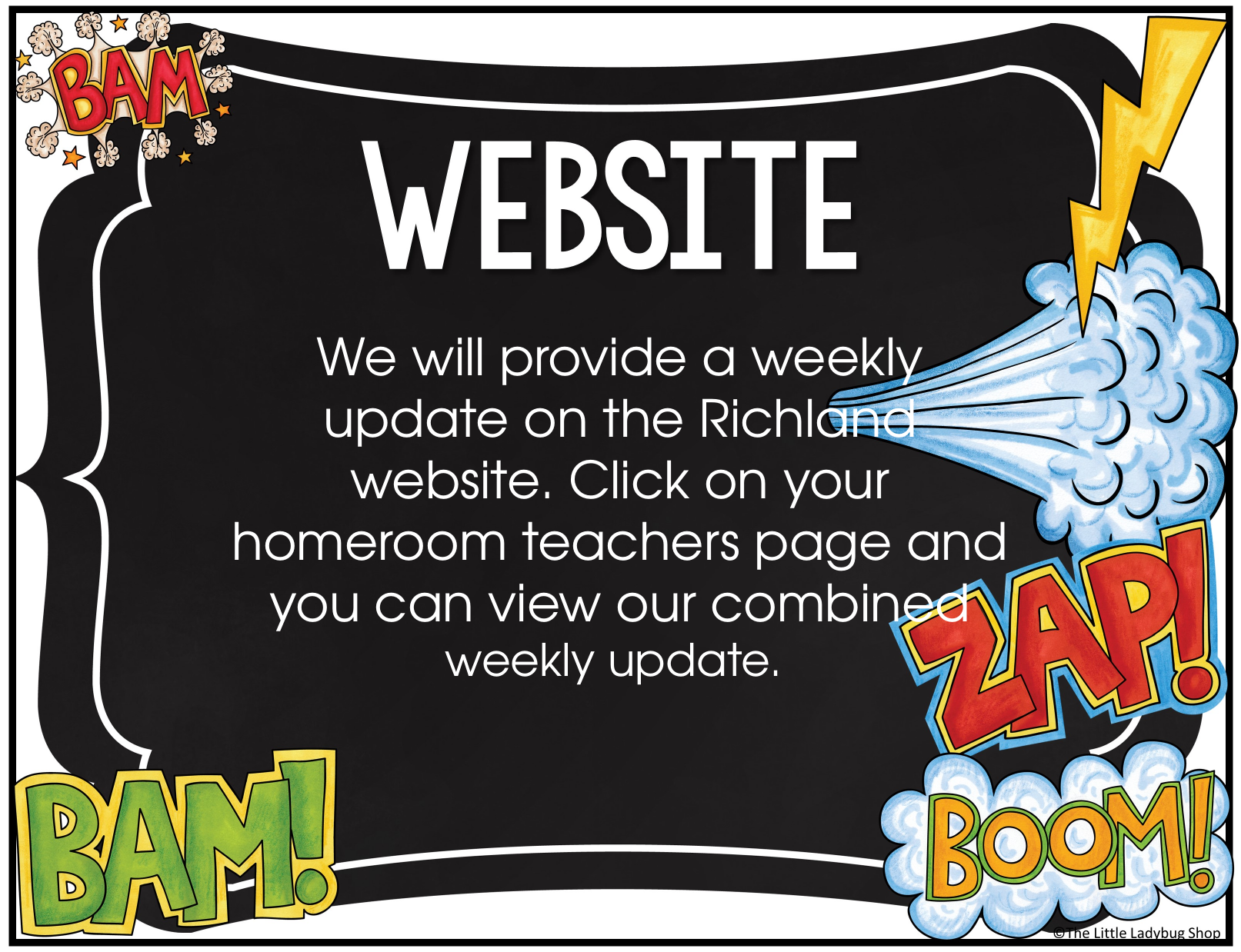

We will provide a weekly update on the Richland website. Click on your homeroom teachers page and you can view our combined weekly update.